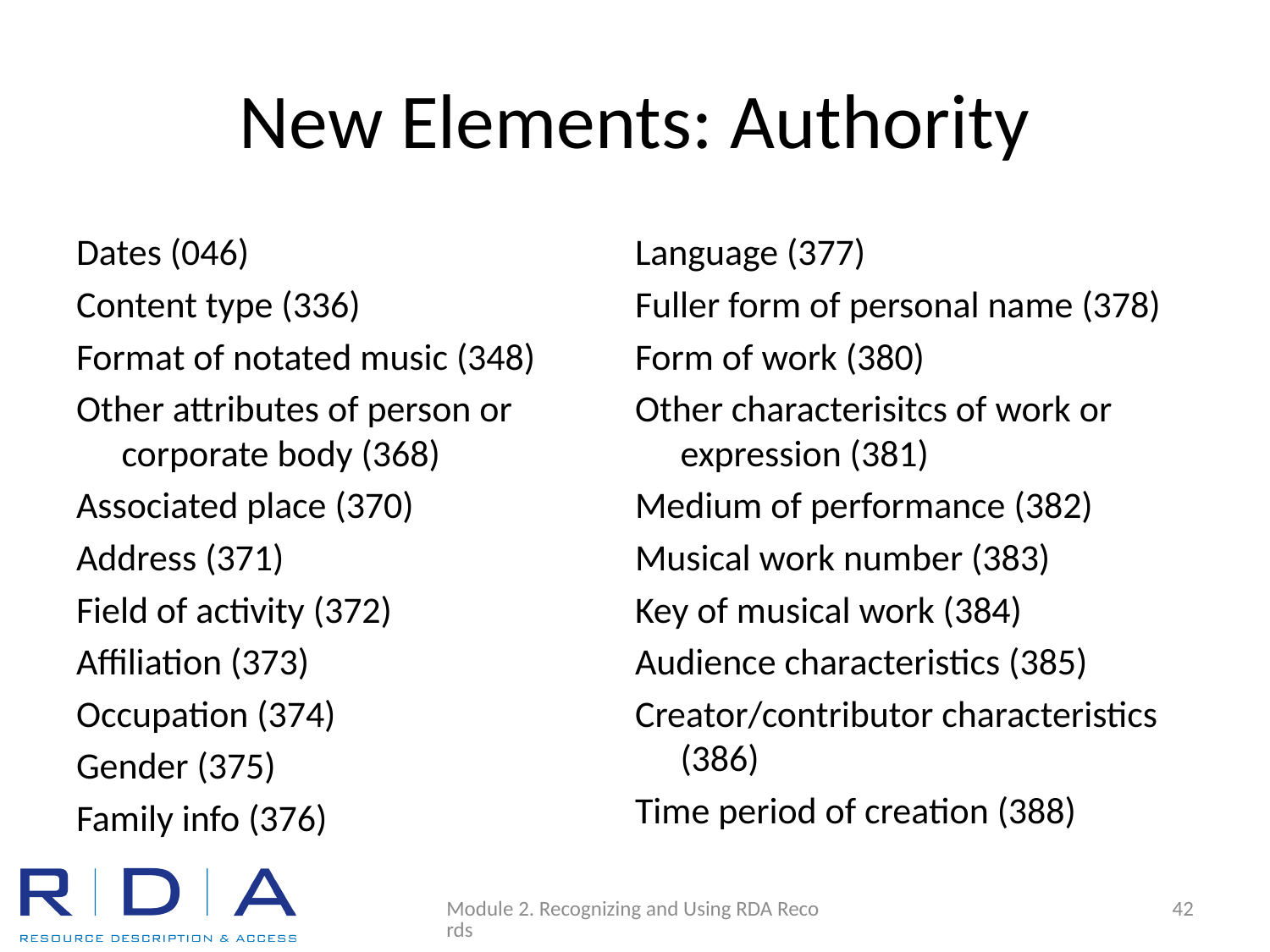

# New Elements: Authority
Dates (046)
Content type (336)
Format of notated music (348)
Other attributes of person or corporate body (368)
Associated place (370)
Address (371)
Field of activity (372)
Affiliation (373)
Occupation (374)
Gender (375)
Family info (376)
Language (377)
Fuller form of personal name (378)
Form of work (380)
Other characterisitcs of work or expression (381)
Medium of performance (382)
Musical work number (383)
Key of musical work (384)
Audience characteristics (385)
Creator/contributor characteristics (386)
Time period of creation (388)
Module 2. Recognizing and Using RDA Records
42